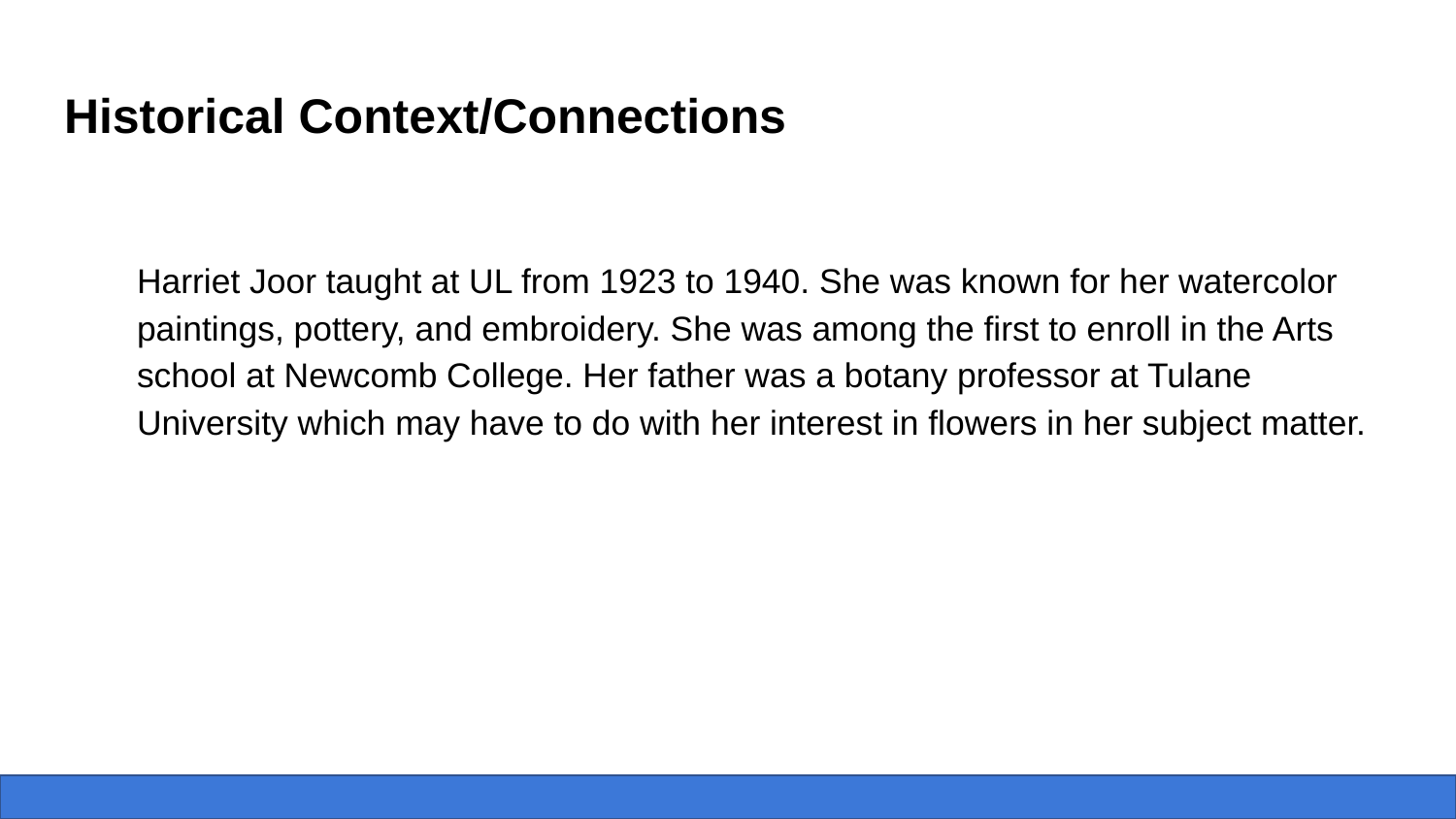

# Historical Context/Connections

Harriet Joor taught at UL from 1923 to 1940. She was known for her watercolor paintings, pottery, and embroidery. She was among the first to enroll in the Arts school at Newcomb College. Her father was a botany professor at Tulane University which may have to do with her interest in flowers in her subject matter.